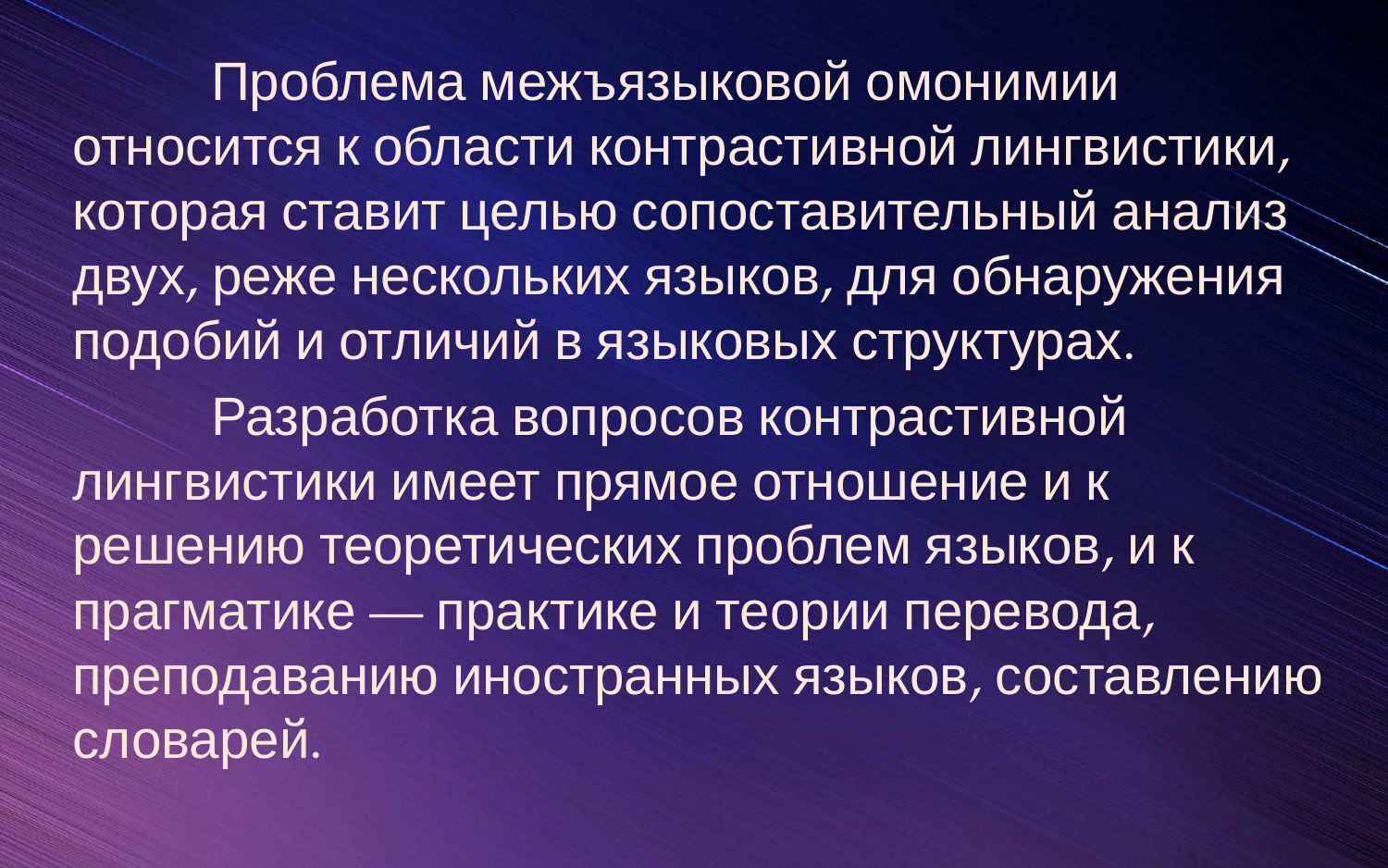

Проблема межъязыковой омонимии относится к области контрастивной лингвистики, которая ставит целью сопоставительный анализ двух, реже нескольких языков, для обнаружения подобий и отличий в языковых структурах.
	Разработка вопросов контрастивной лингвистики имеет прямое отношение и к решению теоретических проблем языков, и к прагматике — практике и теории перевода, преподаванию иностранных языков, составлению словарей.